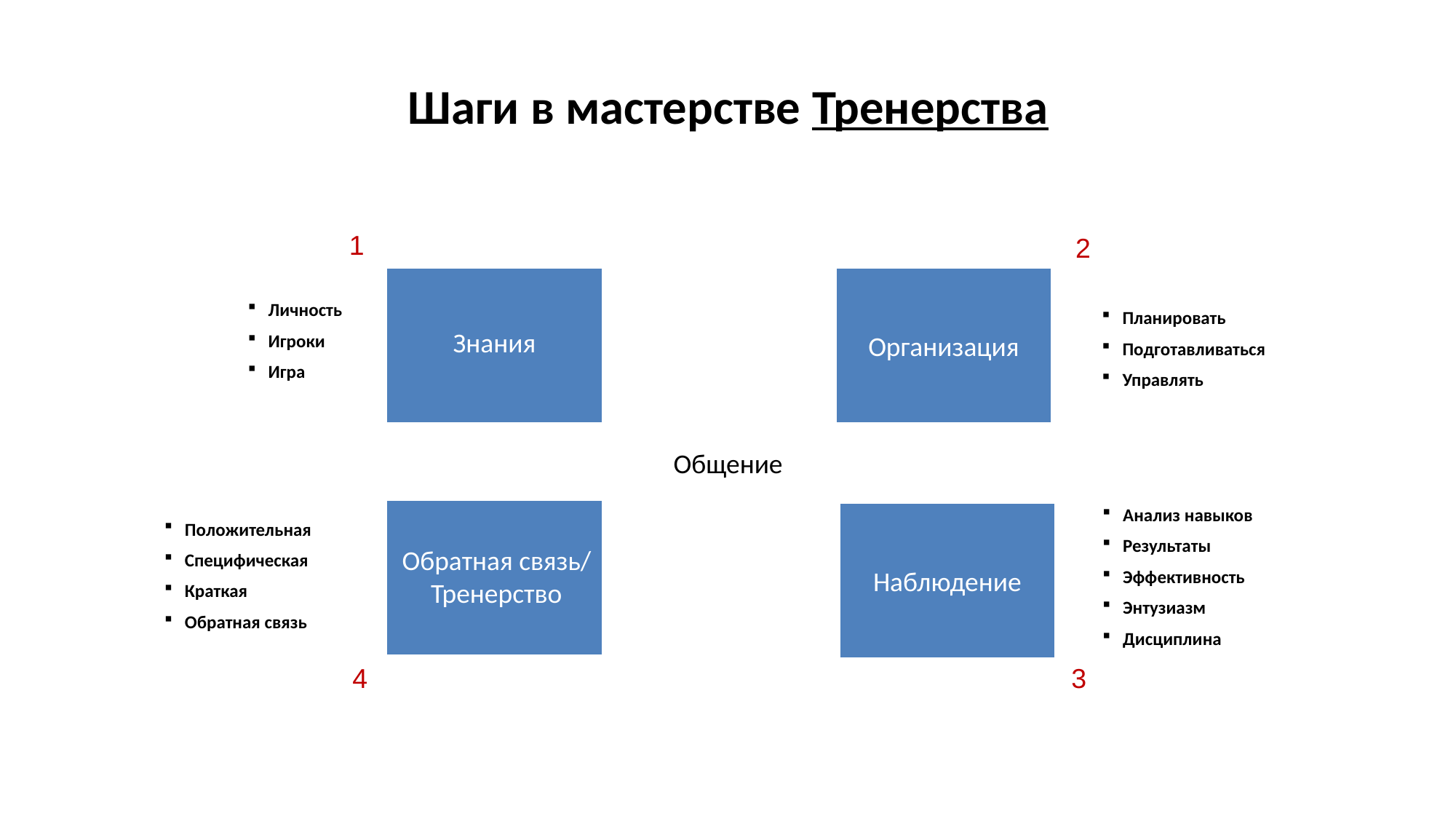

Шаги в мастерстве Тренерства

1

2

Личность
Игроки
Игра
Планировать
Подготавливаться
Управлять
Знания
Организация

Общение

Положительная
Специфическая
Краткая
Обратная связь
Обратная связь/ Тренерство
Наблюдение

4

3
Анализ навыков
Результаты
Эффективность
Энтузиазм
Дисциплина